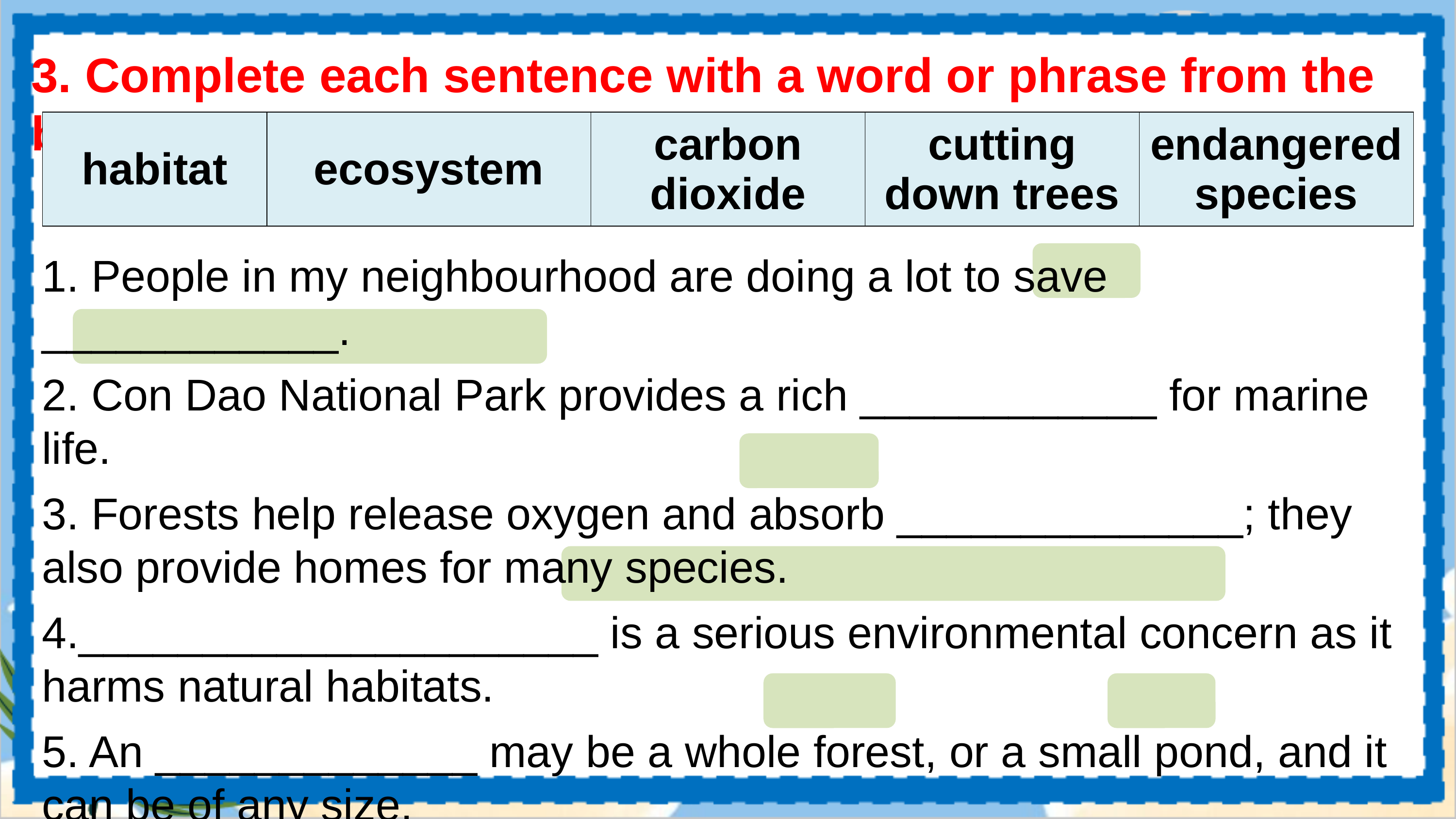

3. Complete each sentence with a word or phrase from the box
| habitat | ecosystem | carbon dioxide | cutting down trees | endangered species |
| --- | --- | --- | --- | --- |

1. People in my neighbourhood are doing a lot to save ____________.
2. Con Dao National Park provides a rich ____________ for marine life.
3. Forests help release oxygen and absorb ______________; they also provide homes for many species.
4._____________________ is a serious environmental concern as it harms natural habitats.
5. An _____________ may be a whole forest, or a small pond, and it can be of any size.